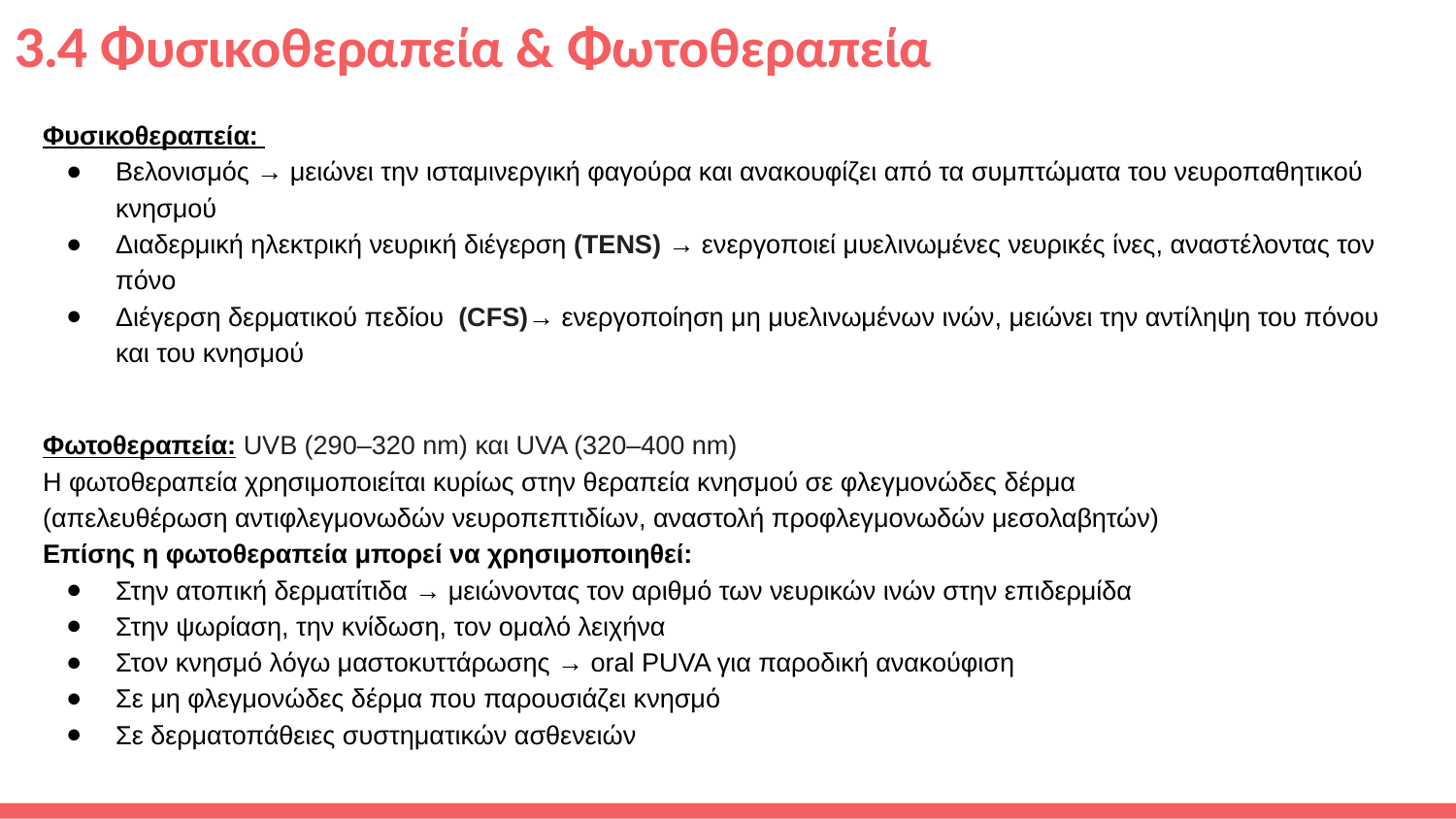

# 3.4 Φυσικοθεραπεία & Φωτοθεραπεία
Φυσικοθεραπεία:
Βελονισμός → μειώνει την ισταμινεργική φαγούρα και ανακουφίζει από τα συμπτώματα του νευροπαθητικού κνησμού
Διαδερμική ηλεκτρική νευρική διέγερση (TENS) → ενεργοποιεί μυελινωμένες νευρικές ίνες, αναστέλοντας τον πόνο
Διέγερση δερματικού πεδίου  (CFS)→ ενεργοποίηση μη μυελινωμένων ινών, μειώνει την αντίληψη του πόνου και του κνησμού
Φωτοθεραπεία: UVB (290–320 nm) και UVA (320–400 nm)
Η φωτοθεραπεία χρησιμοποιείται κυρίως στην θεραπεία κνησμού σε φλεγμονώδες δέρμα
(απελευθέρωση αντιφλεγμονωδών νευροπεπτιδίων, αναστολή προφλεγμονωδών μεσολαβητών)
Επίσης η φωτοθεραπεία μπορεί να χρησιμοποιηθεί:
Στην ατοπική δερματίτιδα → μειώνοντας τον αριθμό των νευρικών ινών στην επιδερμίδα
Στην ψωρίαση, την κνίδωση, τον ομαλό λειχήνα
Στον κνησμό λόγω μαστοκυττάρωσης → oral PUVA για παροδική ανακούφιση
Σε μη φλεγμονώδες δέρμα που παρουσιάζει κνησμό
Σε δερματοπάθειες συστηματικών ασθενειών